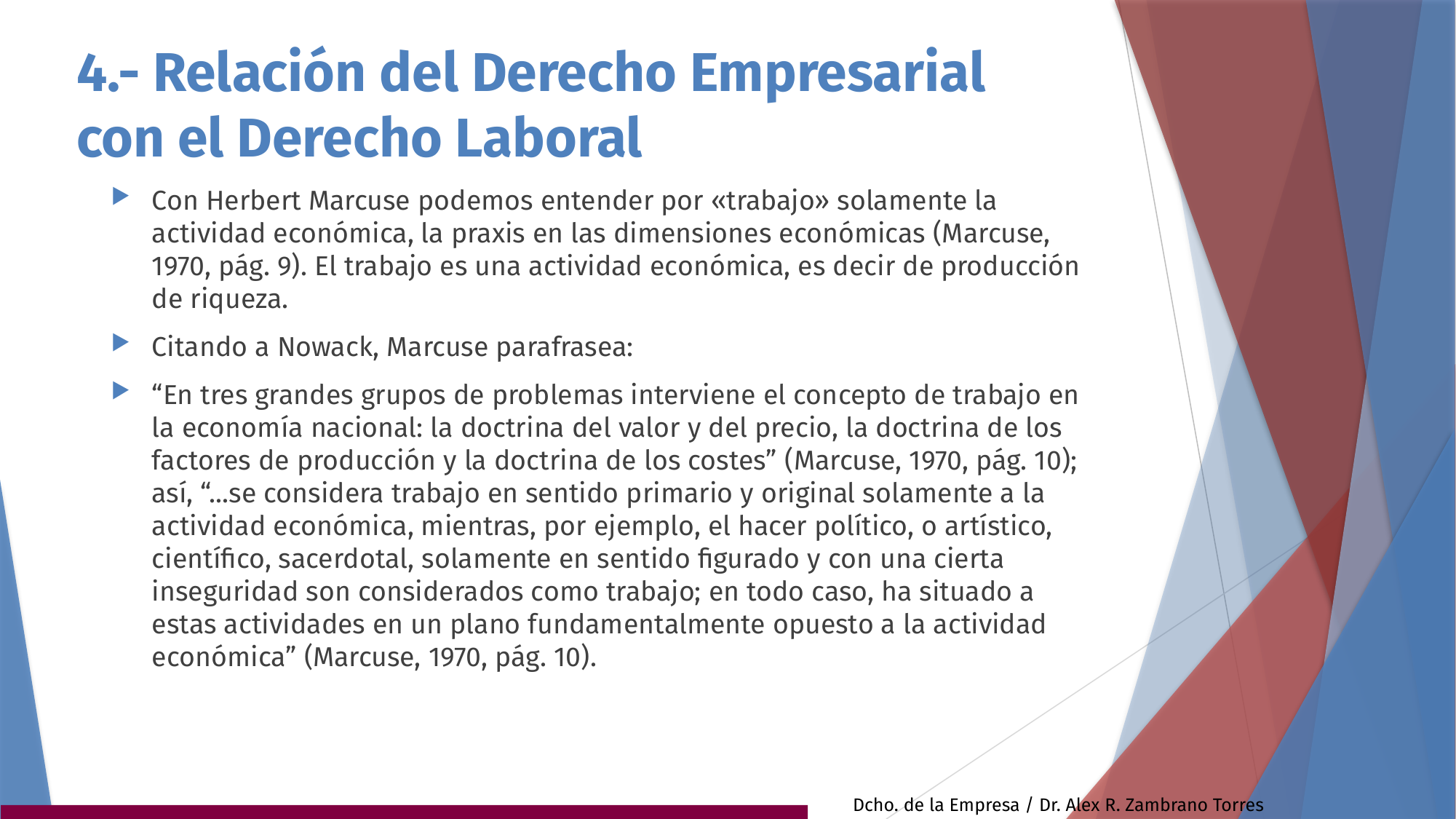

# 4.- Relación del Derecho Empresarial con el Derecho Laboral
Con Herbert Marcuse podemos entender por «trabajo» solamente la actividad económica, la praxis en las dimensiones económicas (Marcuse, 1970, pág. 9). El trabajo es una actividad económica, es decir de producción de riqueza.
Citando a Nowack, Marcuse parafrasea:
“En tres grandes grupos de problemas interviene el concepto de trabajo en la economía nacional: la doctrina del valor y del precio, la doctrina de los factores de producción y la doctrina de los costes” (Marcuse, 1970, pág. 10); así, “...se considera trabajo en sentido primario y original solamente a la actividad económica, mientras, por ejemplo, el hacer político, o artístico, científico, sacerdotal, solamente en sentido figurado y con una cierta inseguridad son considerados como trabajo; en todo caso, ha situado a estas actividades en un plano fundamentalmente opuesto a la actividad económica” (Marcuse, 1970, pág. 10).